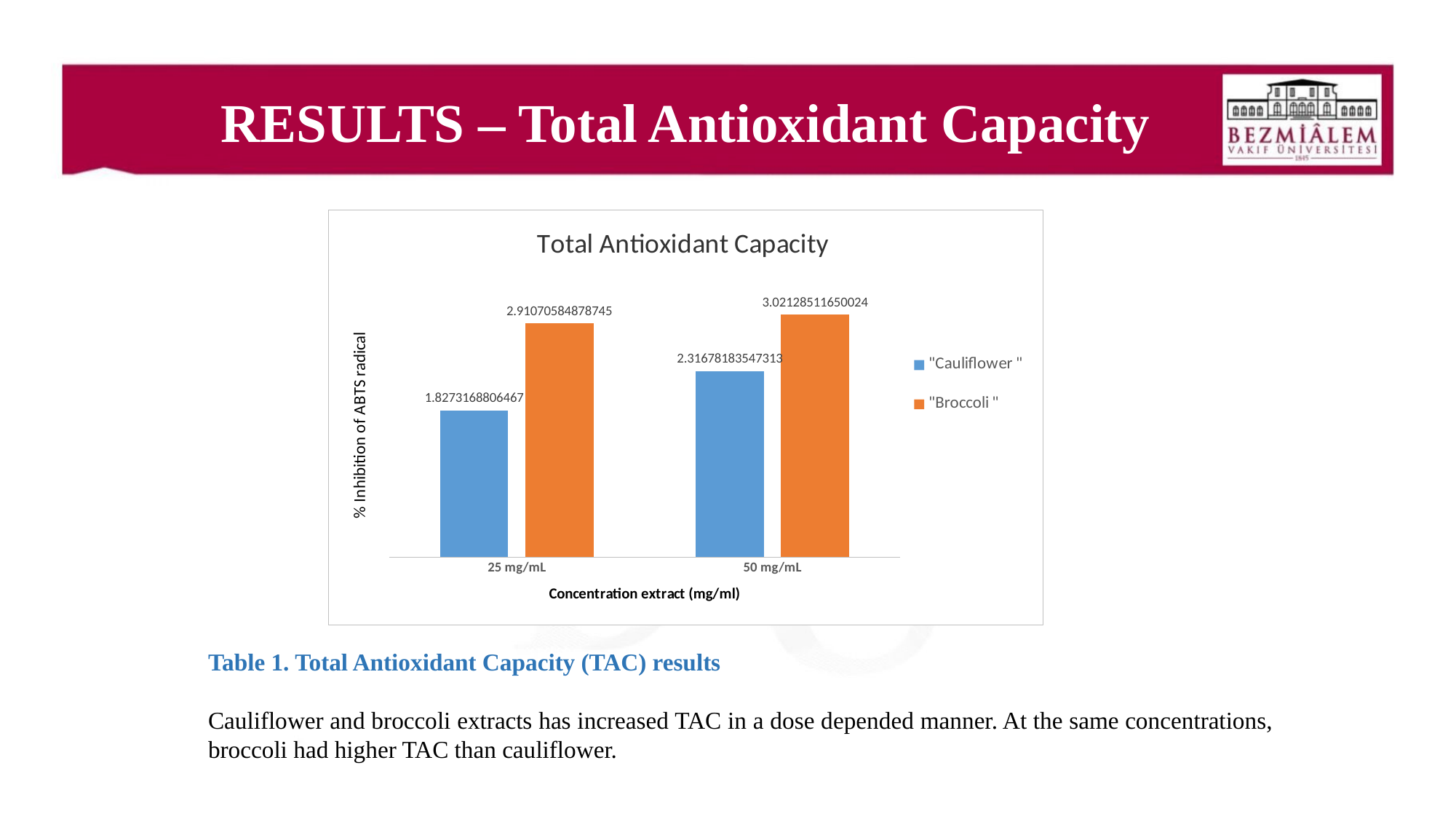

# RESULTS – Total Antioxidant Capacity

### Chart: Total Antioxidant Capacity

| Category |  |  |
|---|---|---|
| 25 mg/mL | 1.827316880646695 | 2.910705848787447 |
| 50 mg/mL | 2.316781835473133 | 3.021285116500238 |
Table 1. Total Antioxidant Capacity (TAC) results

Cauliflower and broccoli extracts has increased TAC in a dose depended manner. At the same concentrations, broccoli had higher TAC than cauliflower.